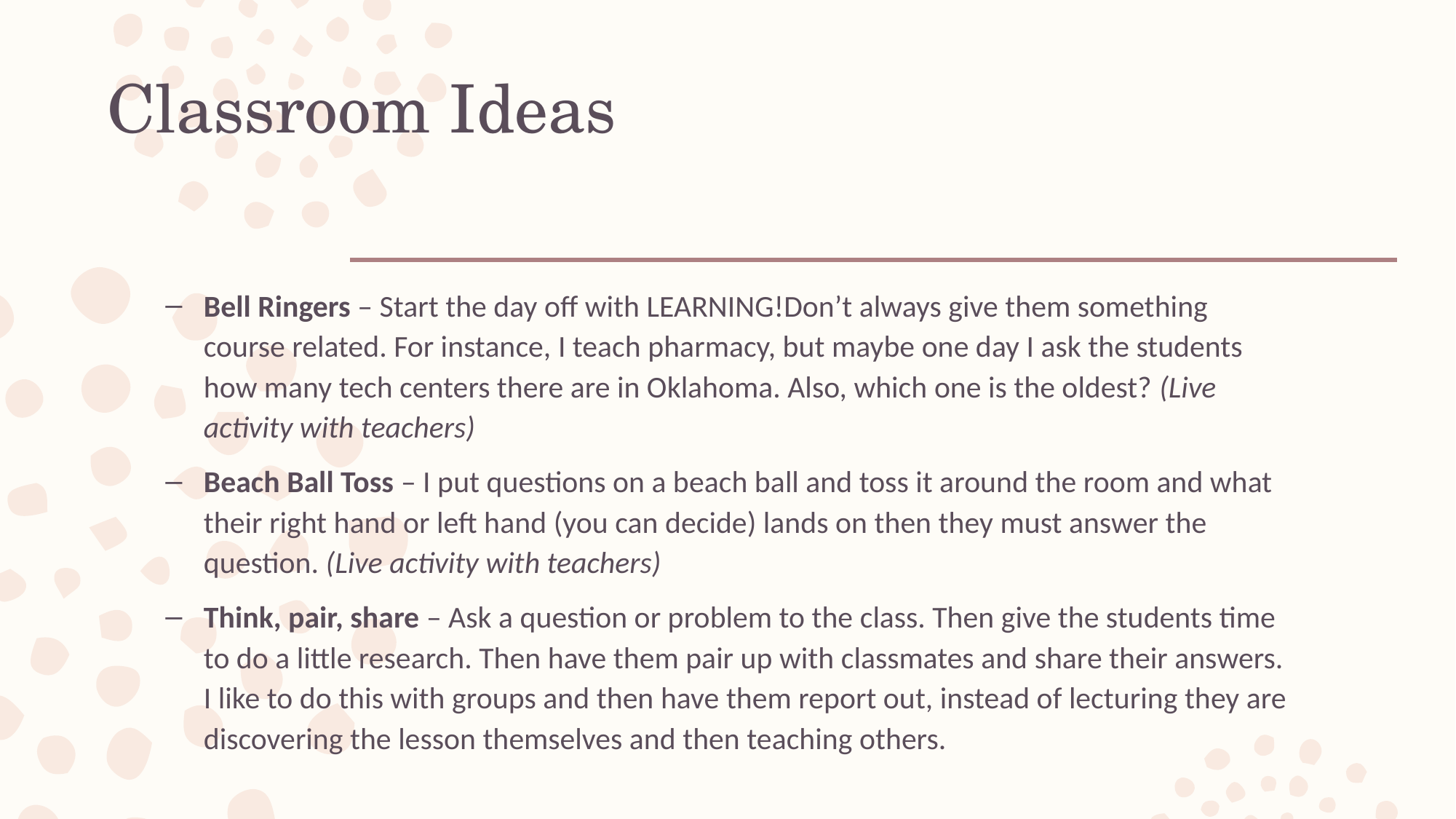

# Classroom Ideas
Bell Ringers – Start the day off with LEARNING!Don’t always give them something course related. For instance, I teach pharmacy, but maybe one day I ask the students how many tech centers there are in Oklahoma. Also, which one is the oldest? (Live activity with teachers)
Beach Ball Toss – I put questions on a beach ball and toss it around the room and what their right hand or left hand (you can decide) lands on then they must answer the question. (Live activity with teachers)
Think, pair, share – Ask a question or problem to the class. Then give the students time to do a little research. Then have them pair up with classmates and share their answers. I like to do this with groups and then have them report out, instead of lecturing they are discovering the lesson themselves and then teaching others.